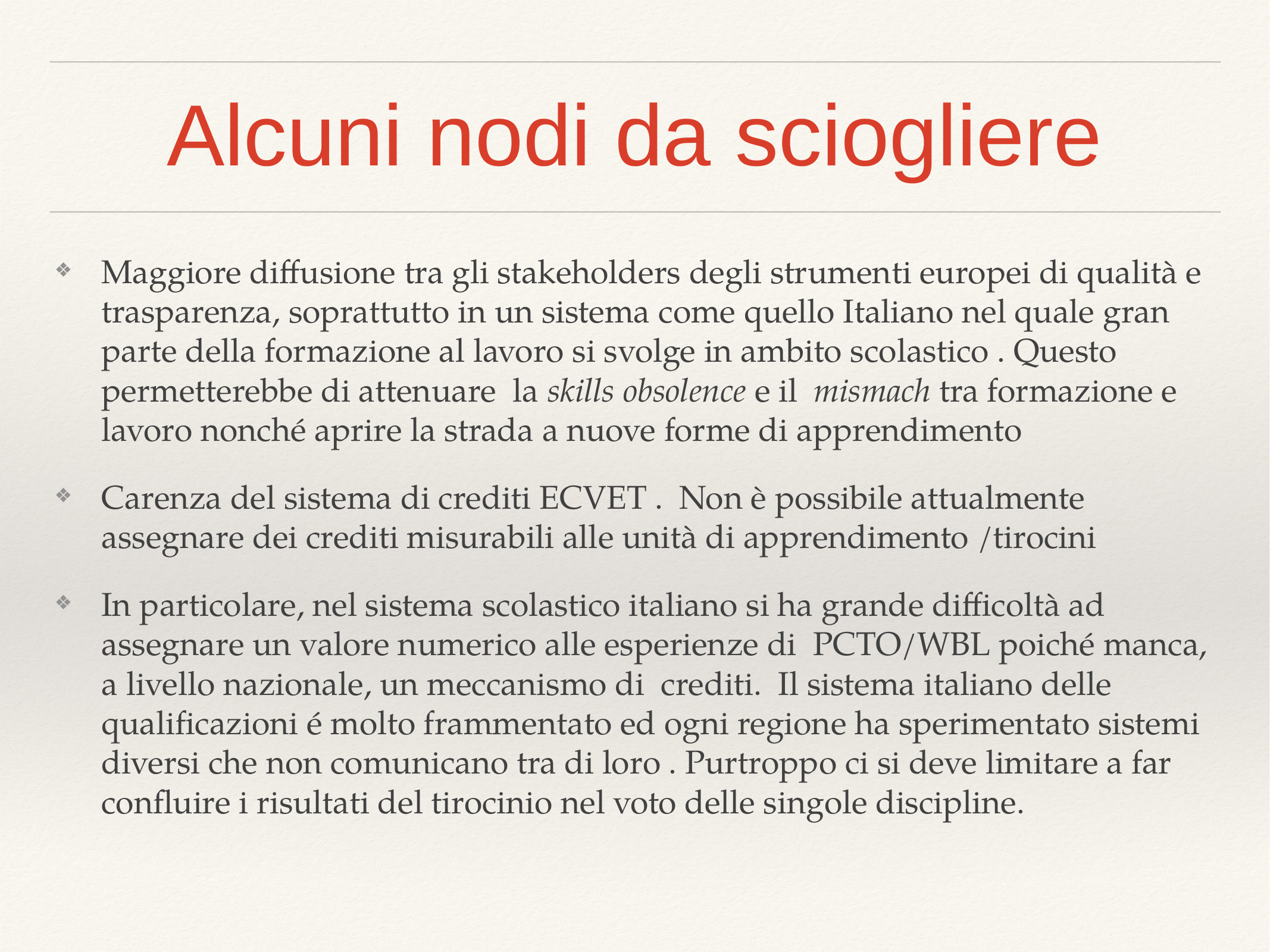

# Alcuni nodi da sciogliere
Maggiore diffusione tra gli stakeholders degli strumenti europei di qualità e trasparenza, soprattutto in un sistema come quello Italiano nel quale gran parte della formazione al lavoro si svolge in ambito scolastico . Questo permetterebbe di attenuare  la skills obsolence e il  mismach tra formazione e lavoro nonché aprire la strada a nuove forme di apprendimento
Carenza del sistema di crediti ECVET .  Non è possibile attualmente assegnare dei crediti misurabili alle unità di apprendimento /tirocini
In particolare, nel sistema scolastico italiano si ha grande difficoltà ad assegnare un valore numerico alle esperienze di  PCTO/WBL poiché manca, a livello nazionale, un meccanismo di  crediti.  Il sistema italiano delle qualificazioni é molto frammentato ed ogni regione ha sperimentato sistemi diversi che non comunicano tra di loro . Purtroppo ci si deve limitare a far confluire i risultati del tirocinio nel voto delle singole discipline.